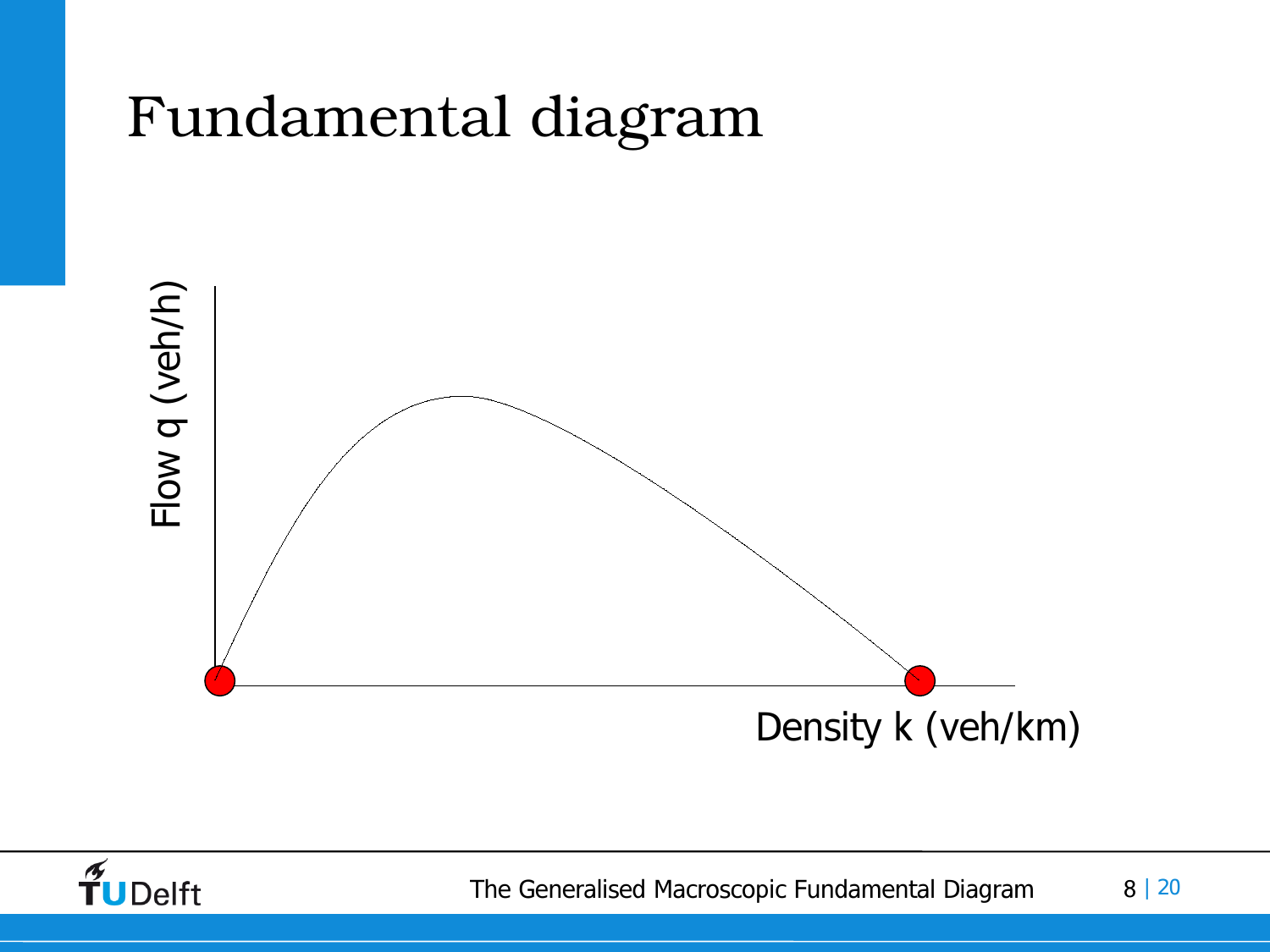

# Fundamental diagram

 Flow q (veh/h)

Density k (veh/km)